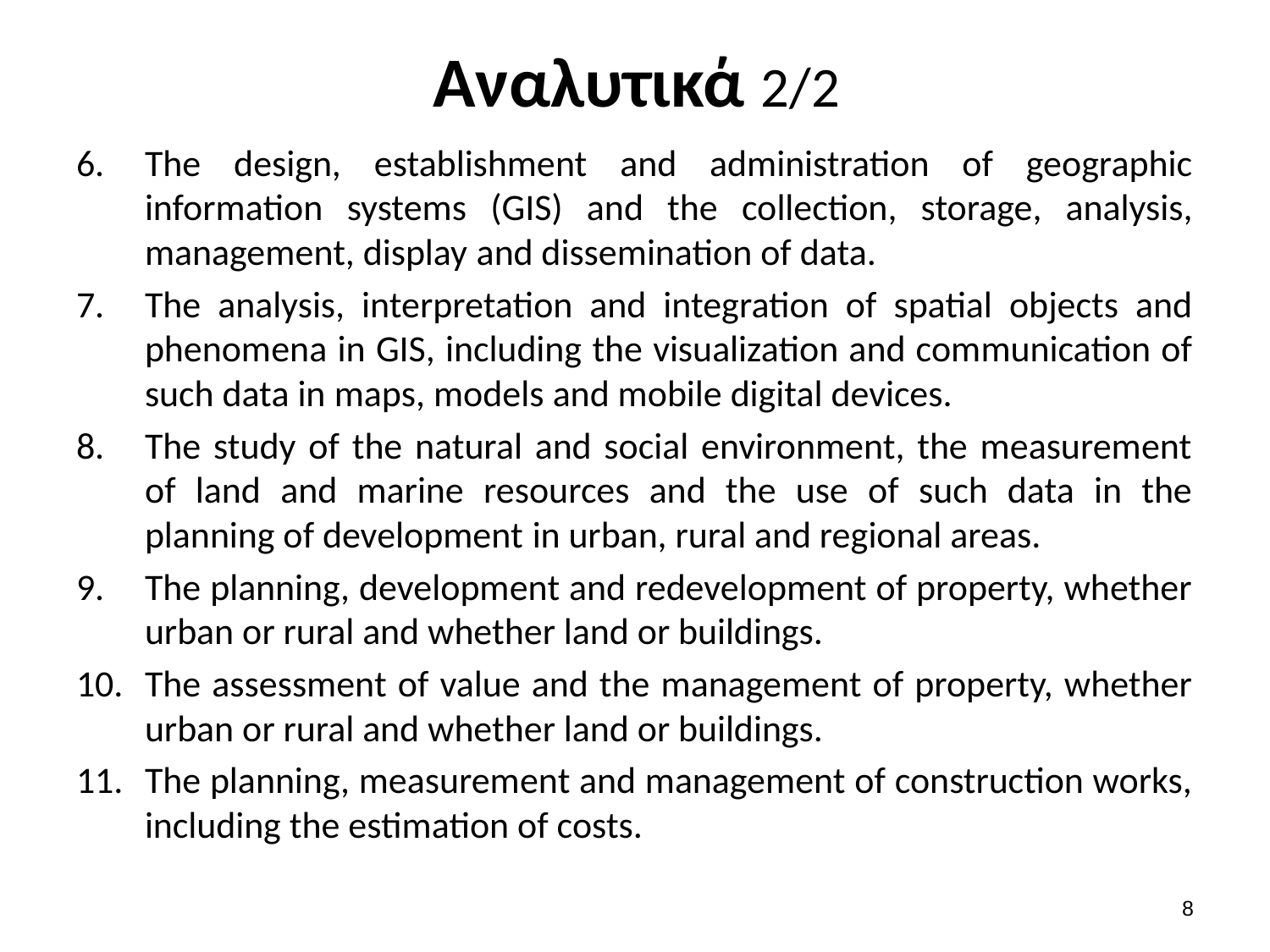

# Αναλυτικά 2/2
The design, establishment and administration of geographic information systems (GIS) and the collection, storage, analysis, management, display and dissemination of data.
The analysis, interpretation and integration of spatial objects and phenomena in GIS, including the visualization and communication of such data in maps, models and mobile digital devices.
The study of the natural and social environment, the measurement of land and marine resources and the use of such data in the planning of development in urban, rural and regional areas.
The planning, development and redevelopment of property, whether urban or rural and whether land or buildings.
The assessment of value and the management of property, whether urban or rural and whether land or buildings.
The planning, measurement and management of construction works, including the estimation of costs.

8